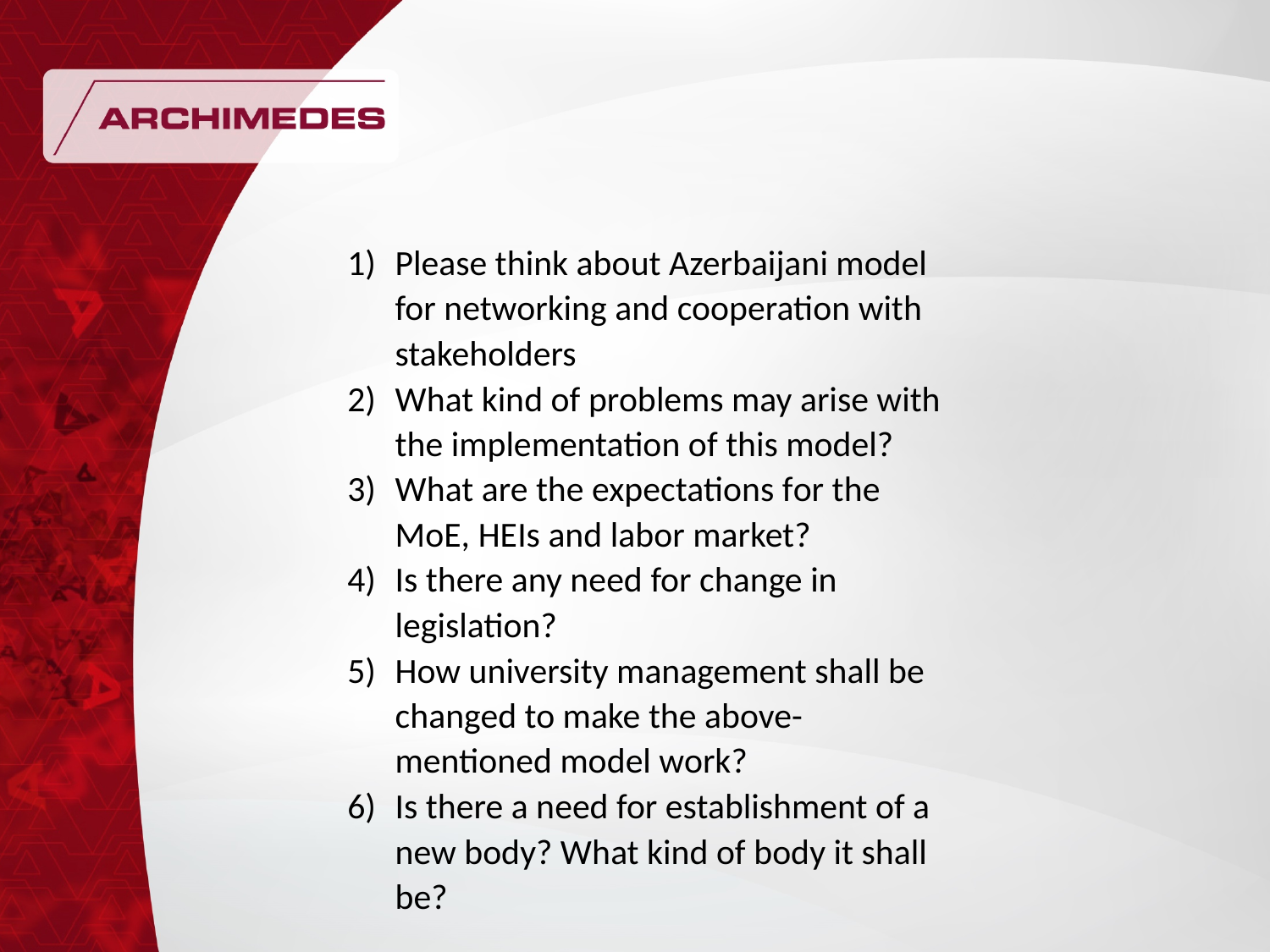

Please think about Azerbaijani model for networking and cooperation with stakeholders
What kind of problems may arise with the implementation of this model?
What are the expectations for the MoE, HEIs and labor market?
Is there any need for change in legislation?
How university management shall be changed to make the above-mentioned model work?
Is there a need for establishment of a new body? What kind of body it shall be?